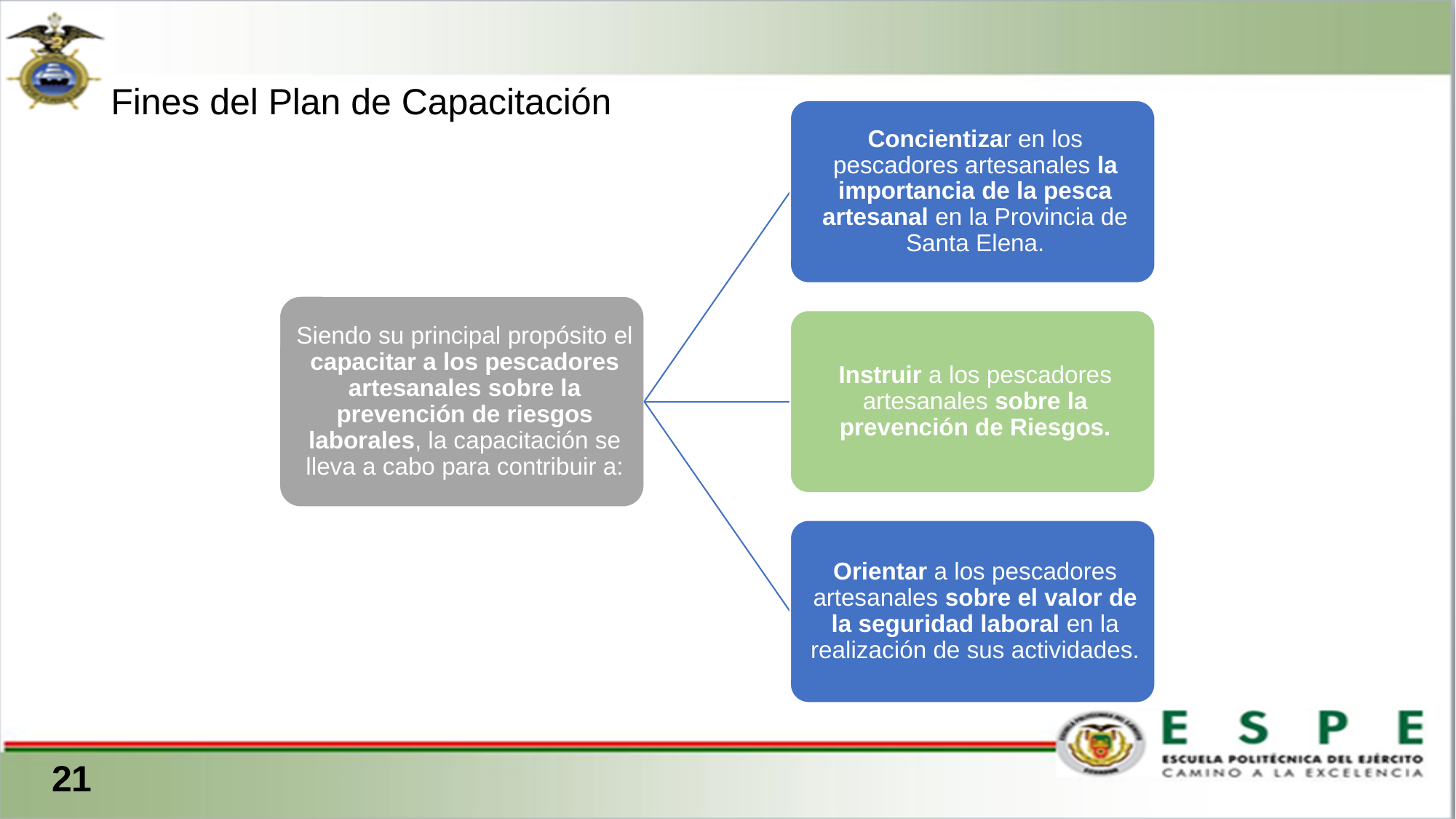

Fines del Plan de Capacitación
Siendo su principal propósito el capacitar a los pescadores artesanales sobre la prevención de riesgos laborales, la capacitación se lleva a cabo para contribuir a:

Concientizar en los pescadores artesanales la importancia de la pesca artesanal en la Provincia de Santa Elena.

Instruir a los pescadores artesanales sobre la prevención de Riesgos.

Orientar a los pescadores artesanales sobre el valor de la seguridad laboral en la realización de sus actividades.
    21